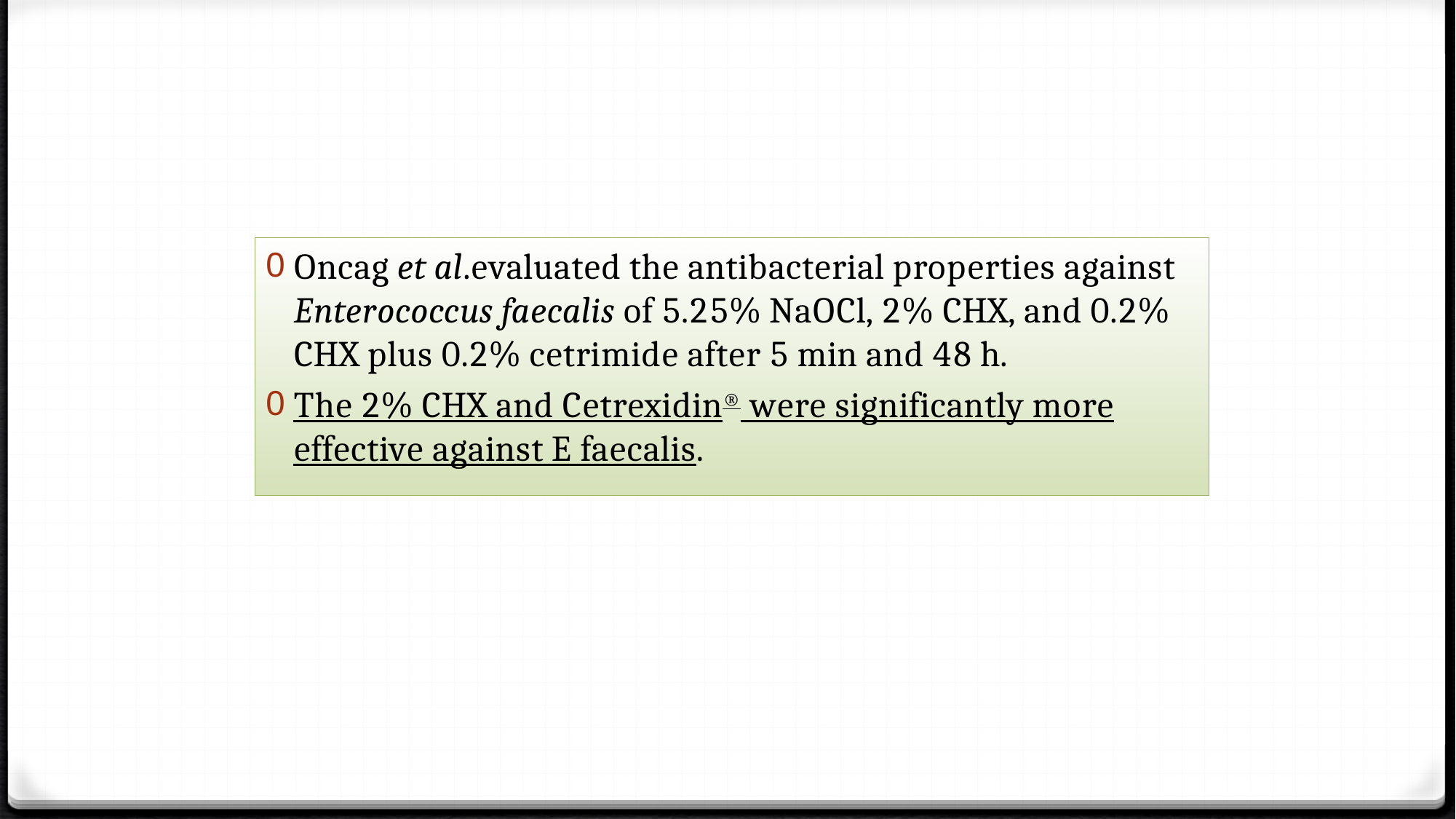

#
Oncag et al.evaluated the antibacterial properties against Enterococcus faecalis of 5.25% NaOCl, 2% CHX, and 0.2% CHX plus 0.2% cetrimide after 5 min and 48 h.
The 2% CHX and Cetrexidin® were significantly more effective against E faecalis.